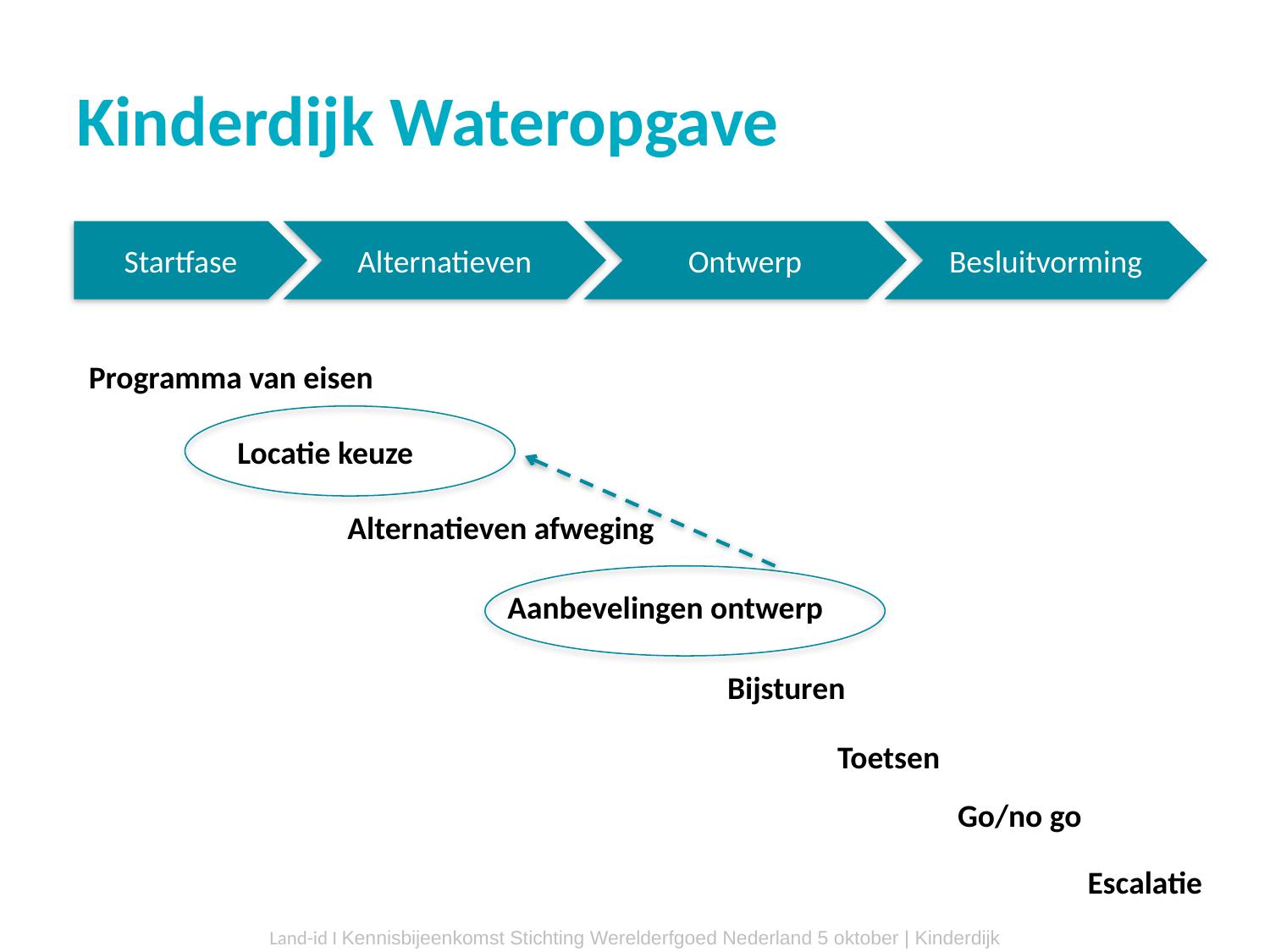

# Kinderdijk Wateropgave
Startfase
Alternatieven
Ontwerp
Besluitvorming
Programma van eisen

Locatie keuze
Alternatieven afweging

Aanbevelingen ontwerp
Bijsturen
Toetsen
Go/no go
Escalatie
Land-id I Kennisbijeenkomst Stichting Werelderfgoed Nederland 5 oktober | Kinderdijk